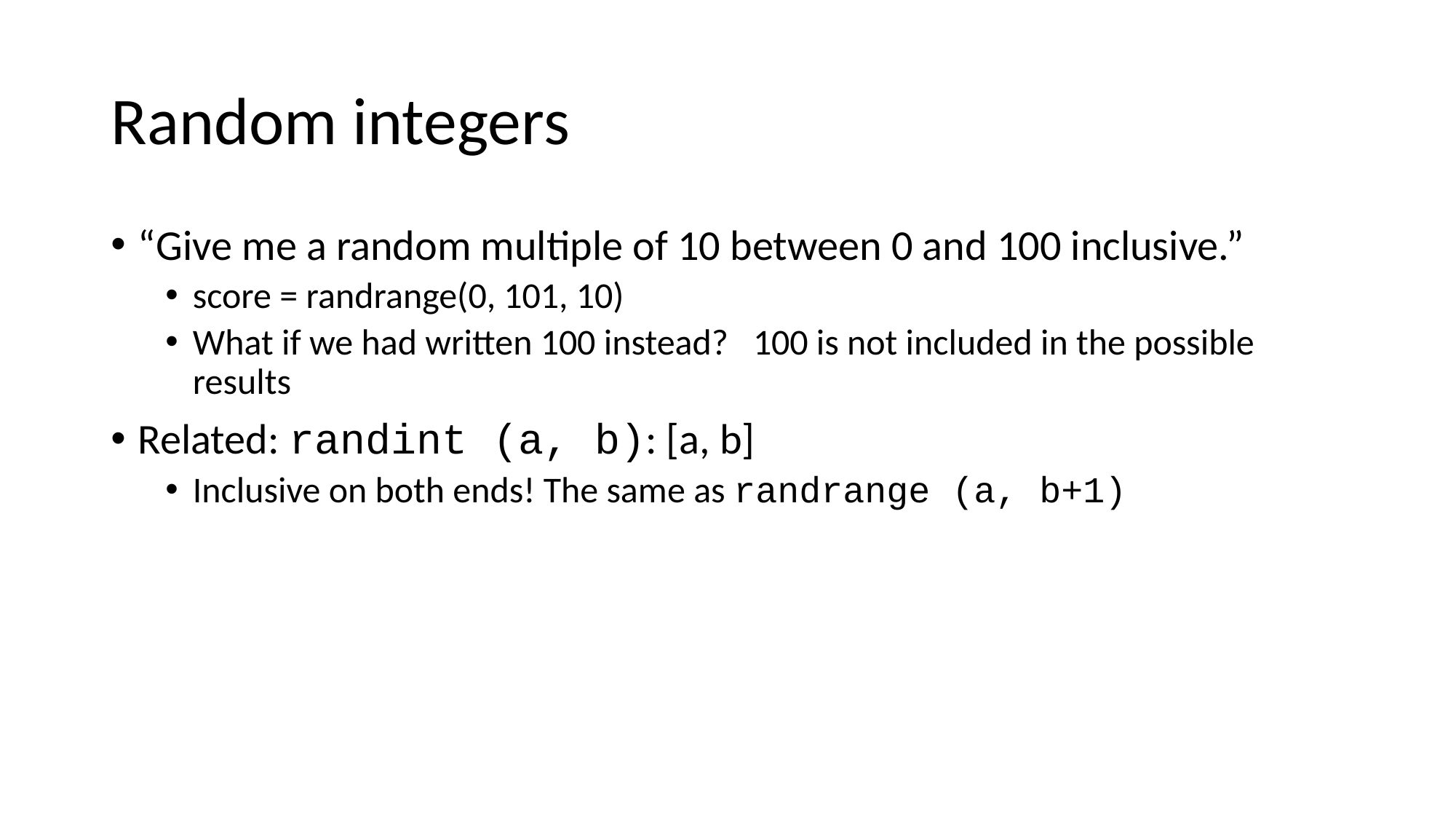

# Random integers
“Give me a random multiple of 10 between 0 and 100 inclusive.”
score = randrange(0, 101, 10)
What if we had written 100 instead?   100 is not included in the possible results
Related: randint (a, b): [a, b]
Inclusive on both ends! The same as randrange (a, b+1)